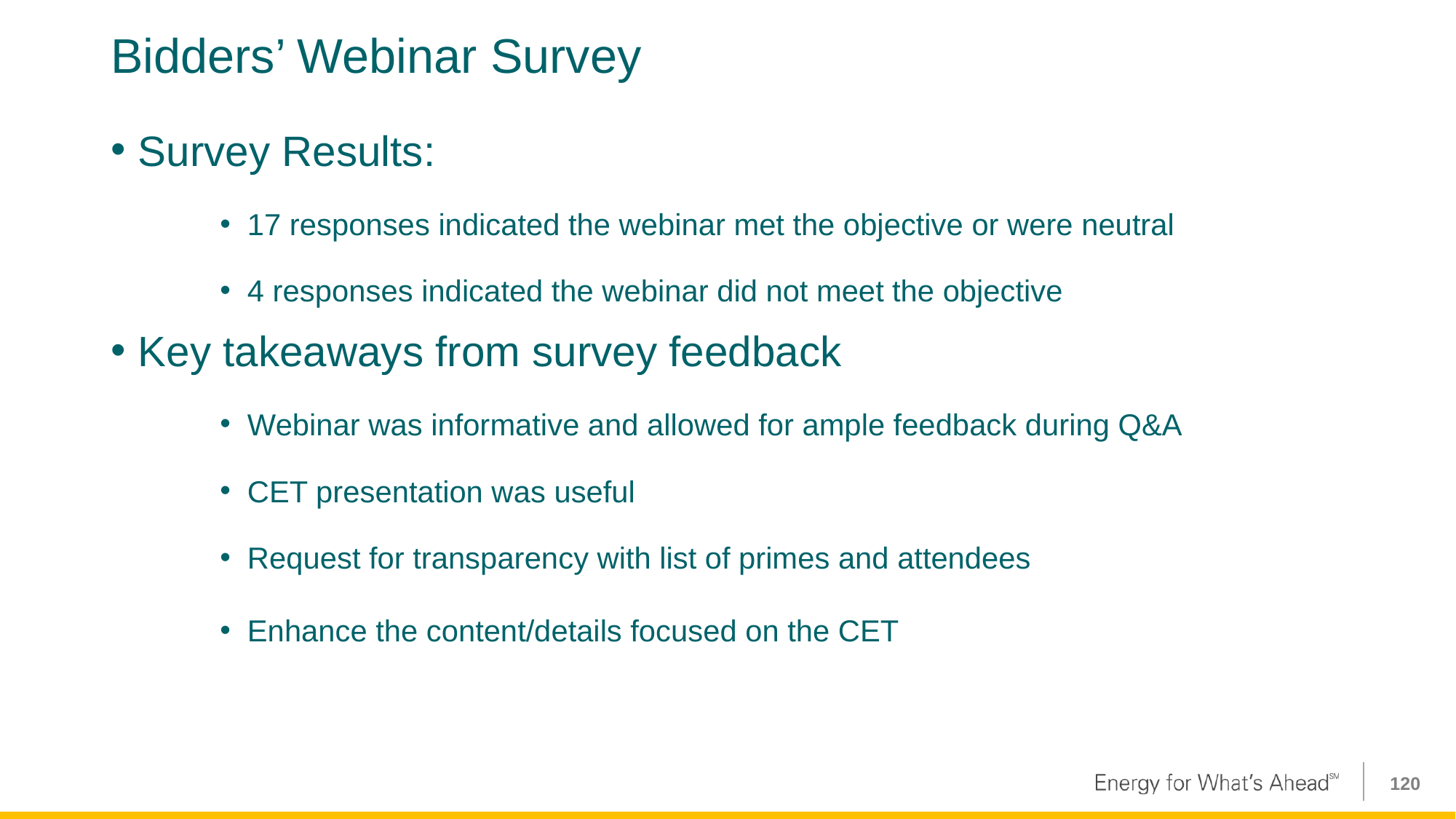

# Bidders’ Webinar Survey
Survey Results:
17 responses indicated the webinar met the objective or were neutral
4 responses indicated the webinar did not meet the objective
Key takeaways from survey feedback
Webinar was informative and allowed for ample feedback during Q&A
CET presentation was useful
Request for transparency with list of primes and attendees
Enhance the content/details focused on the CET
120